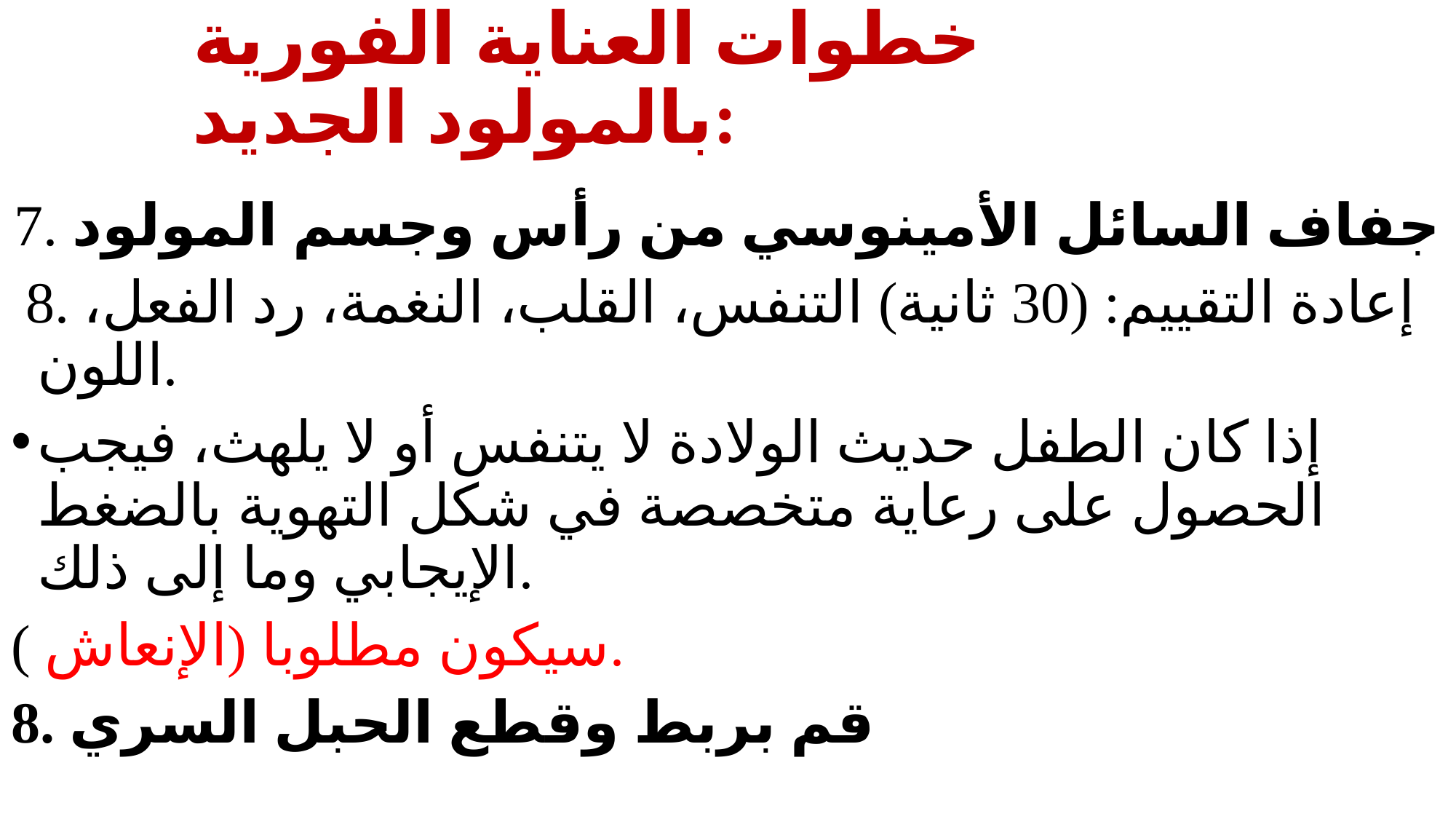

# خطوات العناية الفورية بالمولود الجديد:
7. جفاف السائل الأمينوسي من رأس وجسم المولود
 8. إعادة التقييم: (30 ثانية) التنفس، القلب، النغمة، رد الفعل، اللون.
إذا كان الطفل حديث الولادة لا يتنفس أو لا يلهث، فيجب الحصول على رعاية متخصصة في شكل التهوية بالضغط الإيجابي وما إلى ذلك.
( الإنعاش) سيكون مطلوبا.
8. قم بربط وقطع الحبل السري